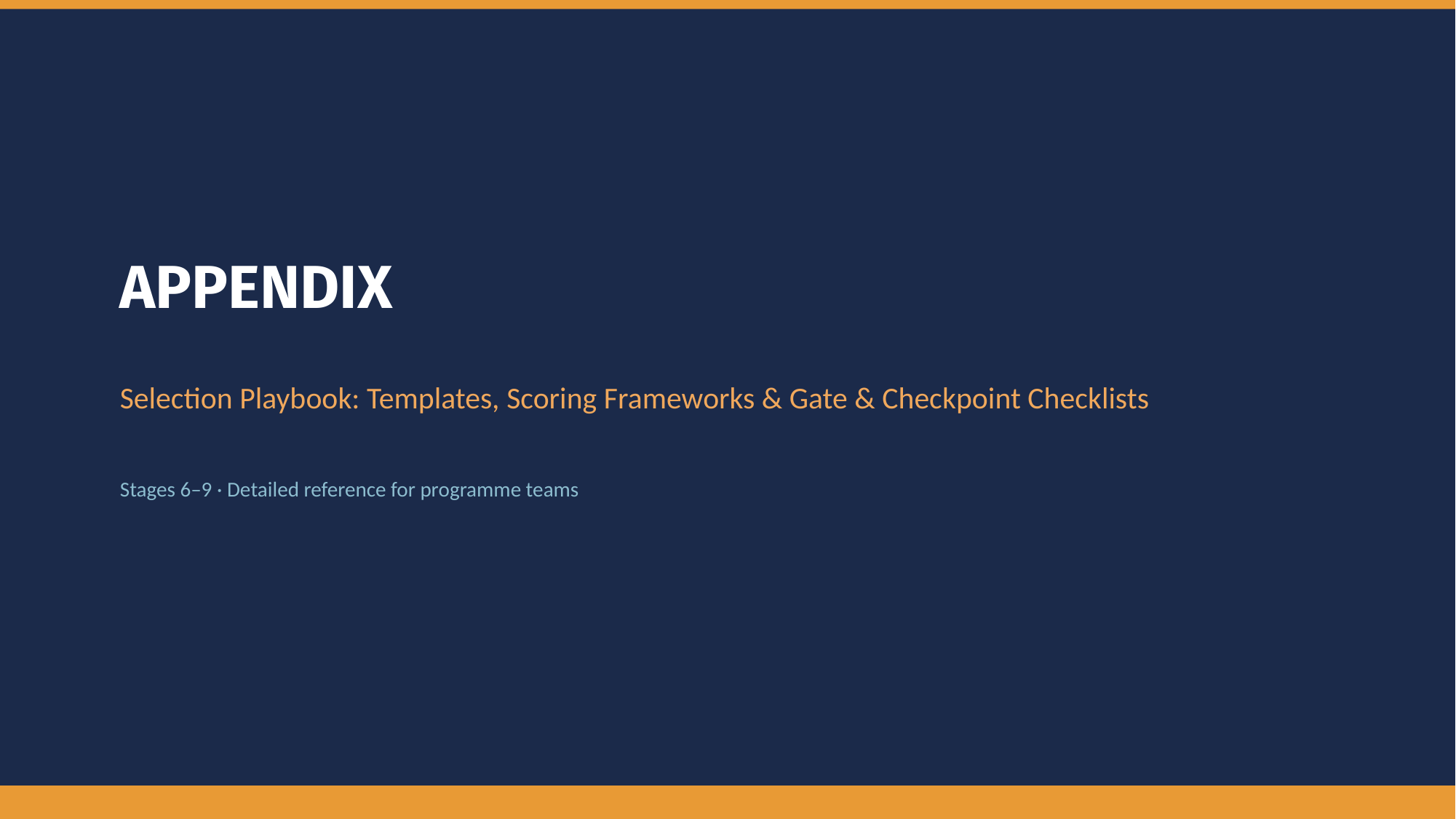

APPENDIX
Selection Playbook: Templates, Scoring Frameworks & Gate & Checkpoint Checklists
Stages 6–9 · Detailed reference for programme teams